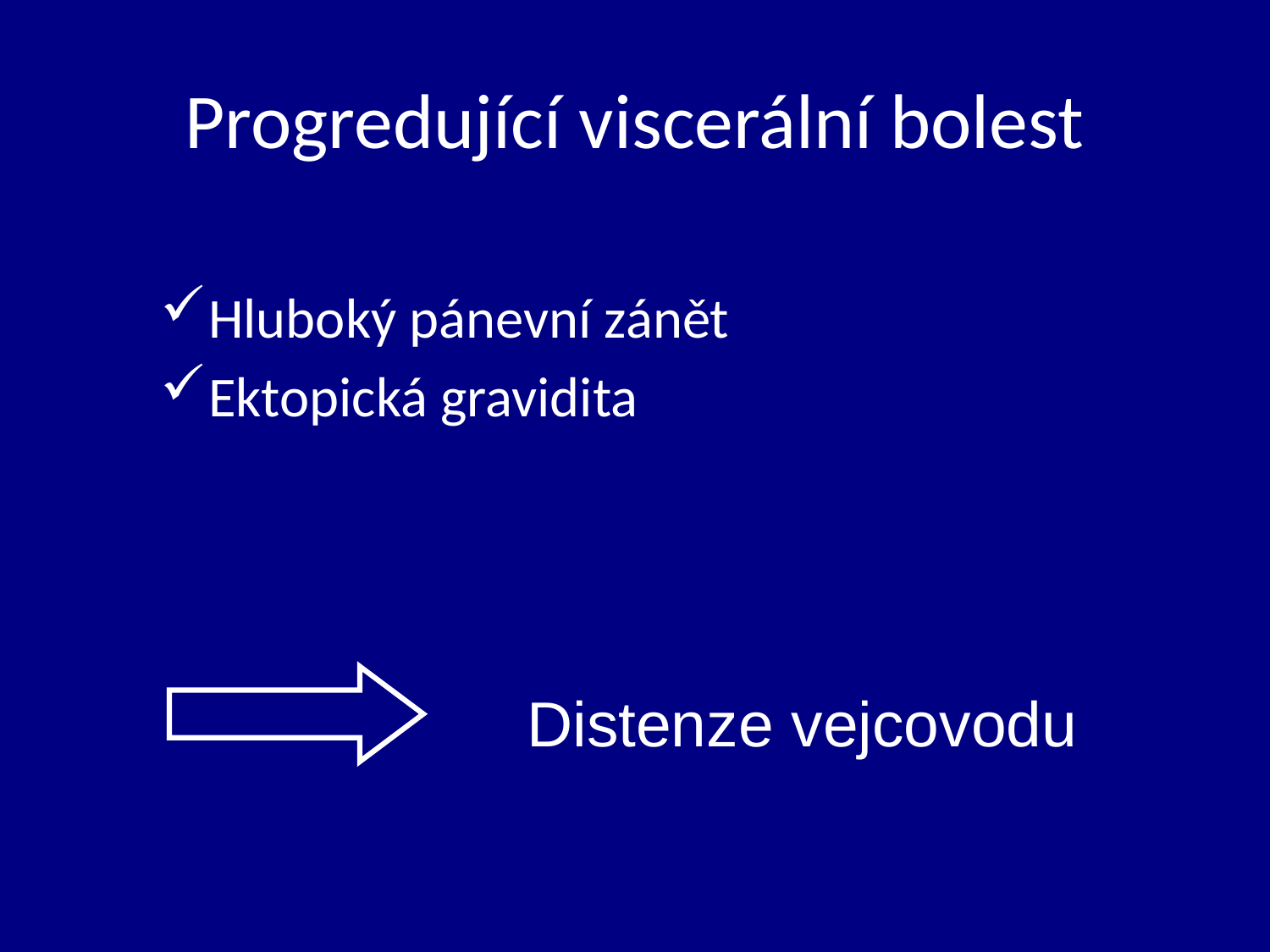

# Progredující viscerální bolest
Hluboký pánevní zánět
Ektopická gravidita

Distenze vejcovodu